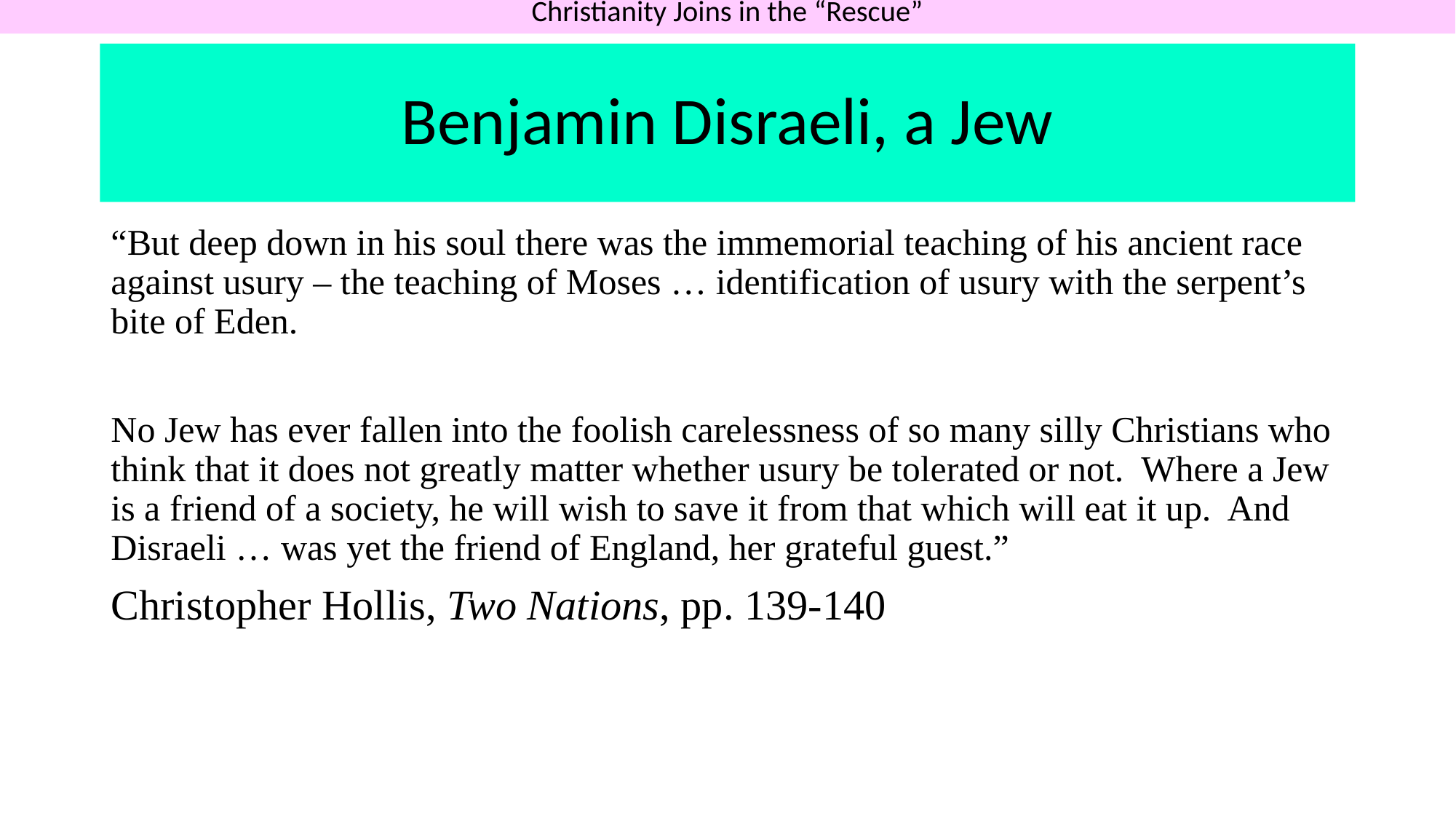

Christianity Joins in the “Rescue”
# Benjamin Disraeli, a Jew
“But deep down in his soul there was the immemorial teaching of his ancient race against usury – the teaching of Moses … identification of usury with the serpent’s bite of Eden.

No Jew has ever fallen into the foolish carelessness of so many silly Christians who think that it does not greatly matter whether usury be tolerated or not.  Where a Jew is a friend of a society, he will wish to save it from that which will eat it up.  And Disraeli … was yet the friend of England, her grateful guest.”
Christopher Hollis, Two Nations, pp. 139-140